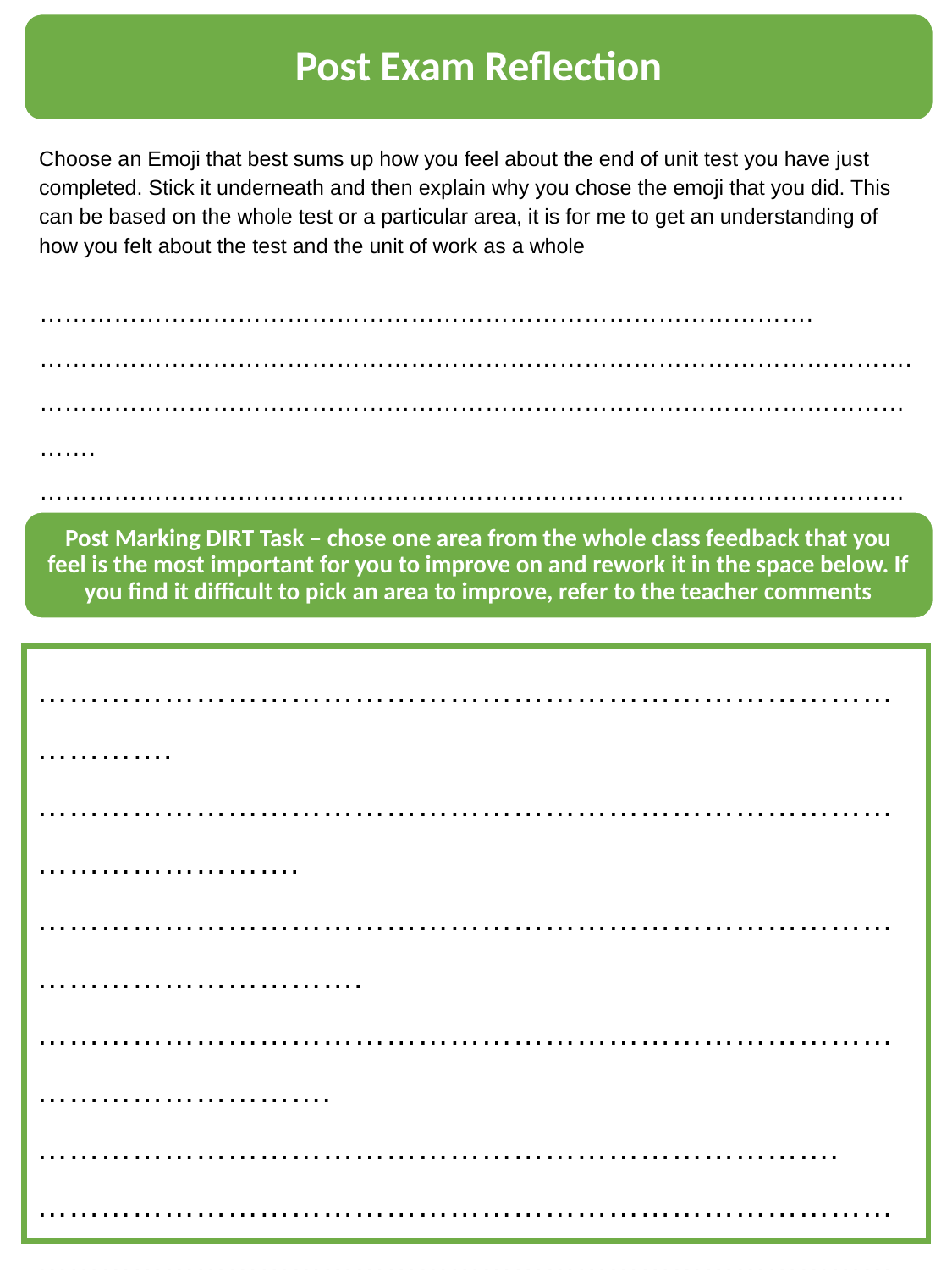

Post Exam Reflection
Choose an Emoji that best sums up how you feel about the end of unit test you have just completed. Stick it underneath and then explain why you chose the emoji that you did. This can be based on the whole test or a particular area, it is for me to get an understanding of how you felt about the test and the unit of work as a whole
………………………………………………………………………………….…………………………………………………………………………………………….………………………………………………………………………………………………….……………………………………………………………………………………………….………………………………………………………………….……………………………

Post Marking DIRT Task – chose one area from the whole class feedback that you feel is the most important for you to improve on and rework it in the space below. If you find it difficult to pick an area to improve, refer to the teacher comments
………………………………………………………………………………….…………………………………………………………………………………………….………………………………………………………………………………………………….……………………………………………………………………………………………….………………………………………………………………….…………………………………………………………………………………………………………………………………………………….……………………………………………………………………….……………………………………………………………